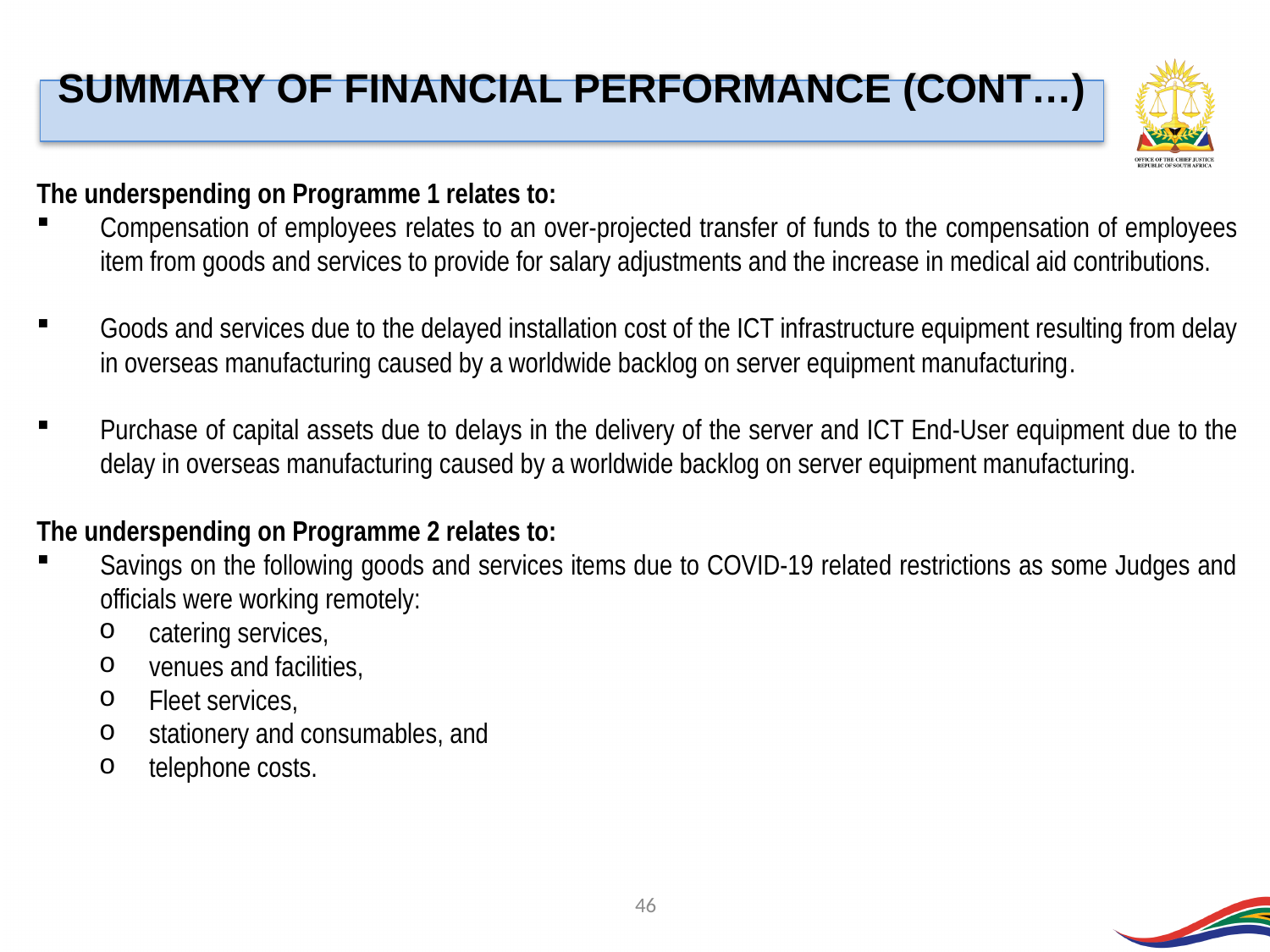

SUMMARY OF FINANCIAL PERFORMANCE (CONT…)
The underspending on Programme 1 relates to:
Compensation of employees relates to an over-projected transfer of funds to the compensation of employees item from goods and services to provide for salary adjustments and the increase in medical aid contributions.

Goods and services due to the delayed installation cost of the ICT infrastructure equipment resulting from delay in overseas manufacturing caused by a worldwide backlog on server equipment manufacturing.

Purchase of capital assets due to delays in the delivery of the server and ICT End-User equipment due to the delay in overseas manufacturing caused by a worldwide backlog on server equipment manufacturing.

The underspending on Programme 2 relates to:
Savings on the following goods and services items due to COVID-19 related restrictions as some Judges and officials were working remotely:
catering services,
venues and facilities,
Fleet services,
stationery and consumables, and
telephone costs.
46